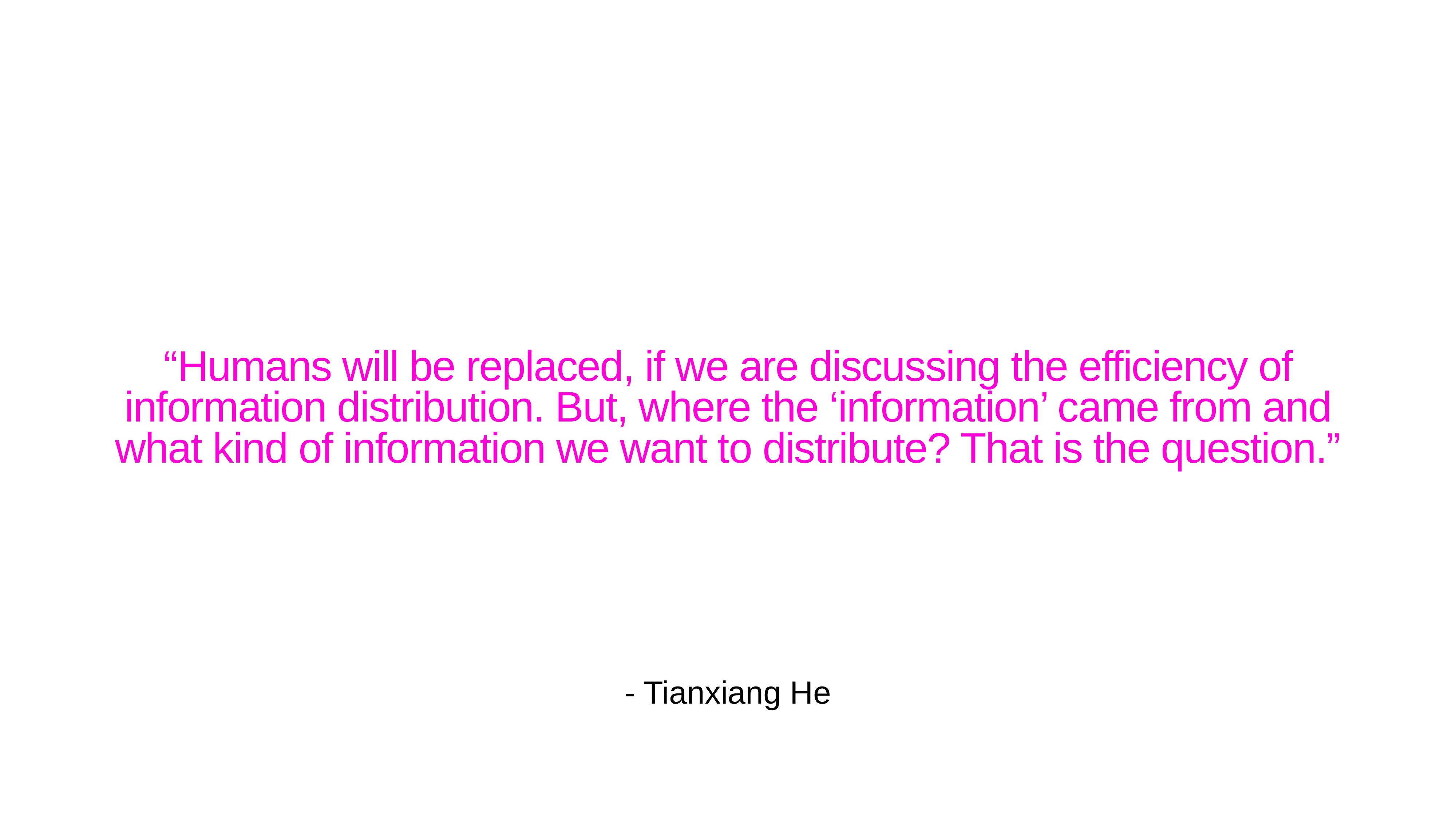

“Humans will be replaced, if we are discussing the efficiency of information distribution. But, where the ‘information’ came from and what kind of information we want to distribute? That is the question.”
- Tianxiang He